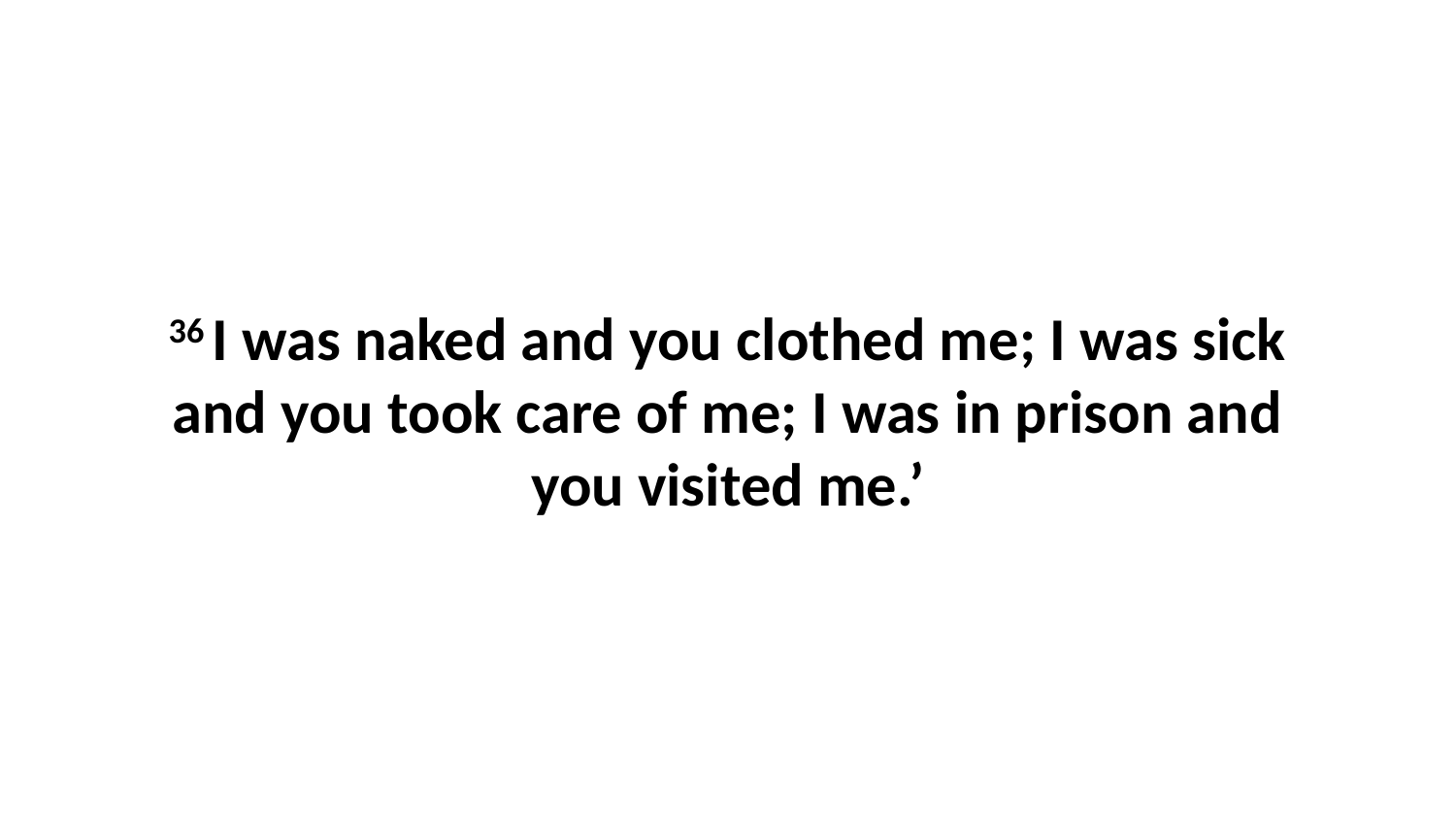

36 I was naked and you clothed me; I was sick and you took care of me; I was in prison and you visited me.’